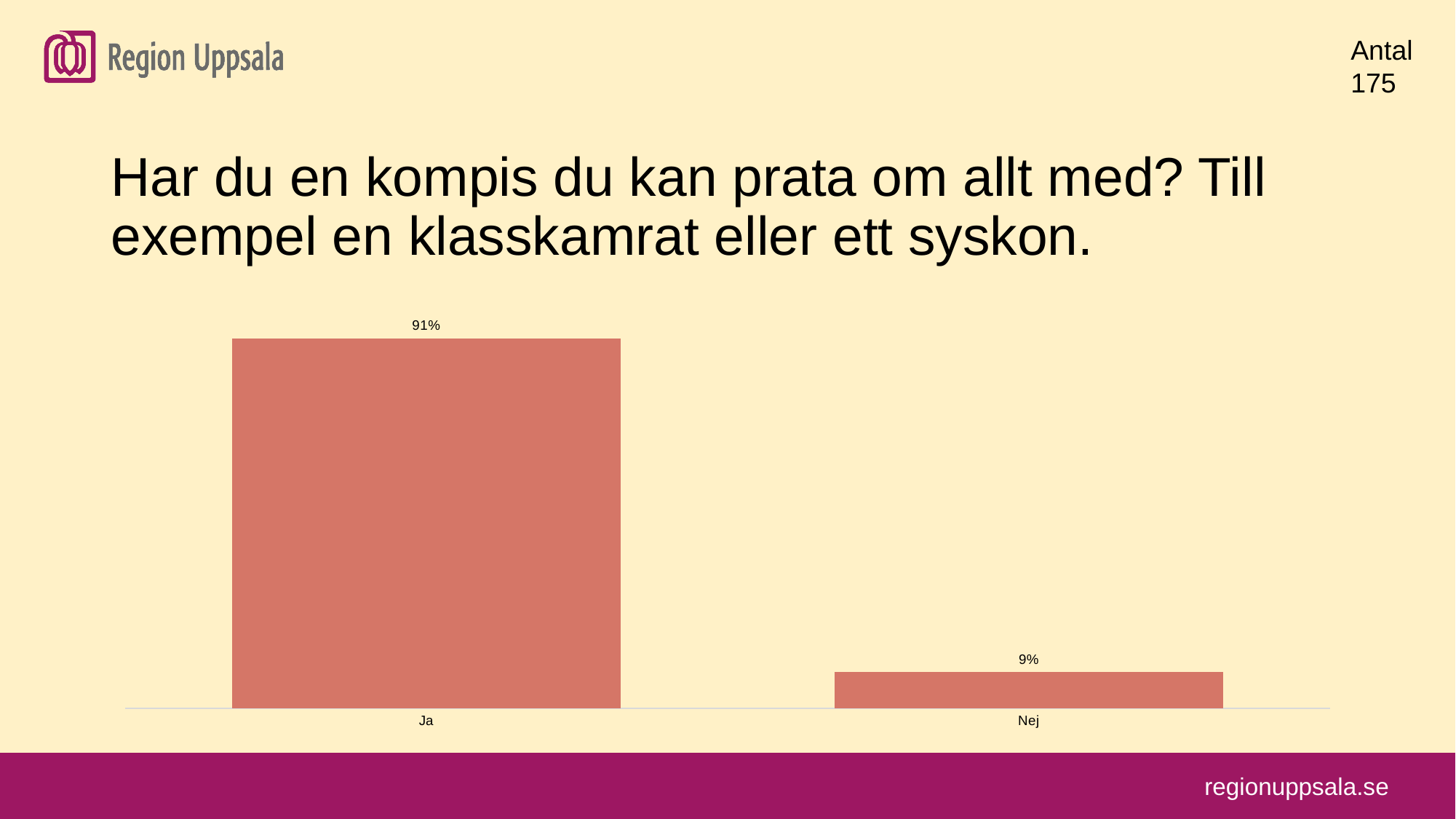

#
Antal
175
Har du en kompis du kan prata om allt med? Till exempel en klasskamrat eller ett syskon.

### Chart

| Category |  |
|---|---|
| Ja | 0.91 |
| Nej | 0.09 |